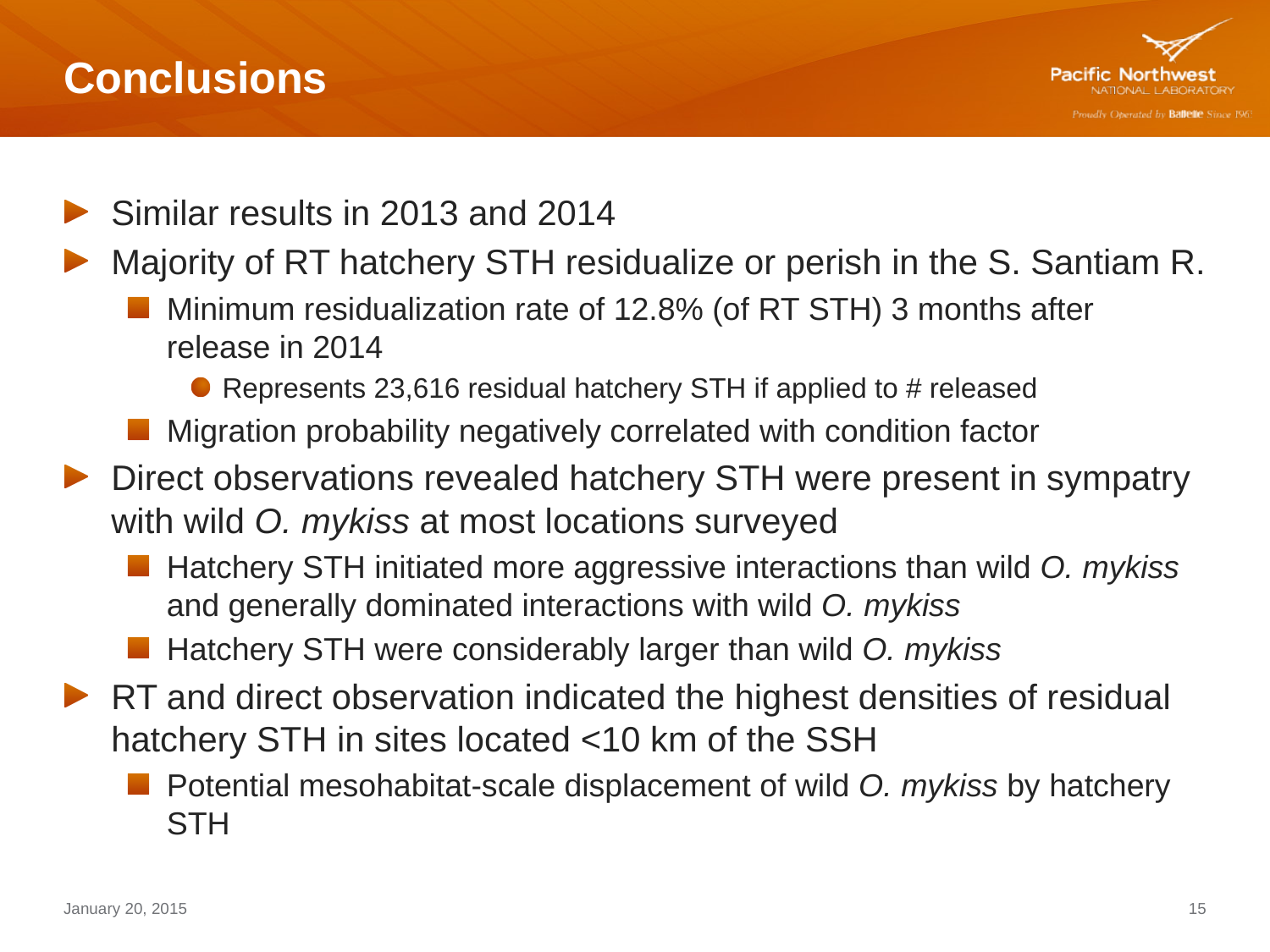

# Conclusions
Similar results in 2013 and 2014
Majority of RT hatchery STH residualize or perish in the S. Santiam R.
Minimum residualization rate of 12.8% (of RT STH) 3 months after release in 2014
Represents 23,616 residual hatchery STH if applied to # released
Migration probability negatively correlated with condition factor
Direct observations revealed hatchery STH were present in sympatry with wild O. mykiss at most locations surveyed
Hatchery STH initiated more aggressive interactions than wild O. mykiss and generally dominated interactions with wild O. mykiss
Hatchery STH were considerably larger than wild O. mykiss
RT and direct observation indicated the highest densities of residual hatchery STH in sites located <10 km of the SSH
Potential mesohabitat-scale displacement of wild O. mykiss by hatchery STH

January 20, 2015

15